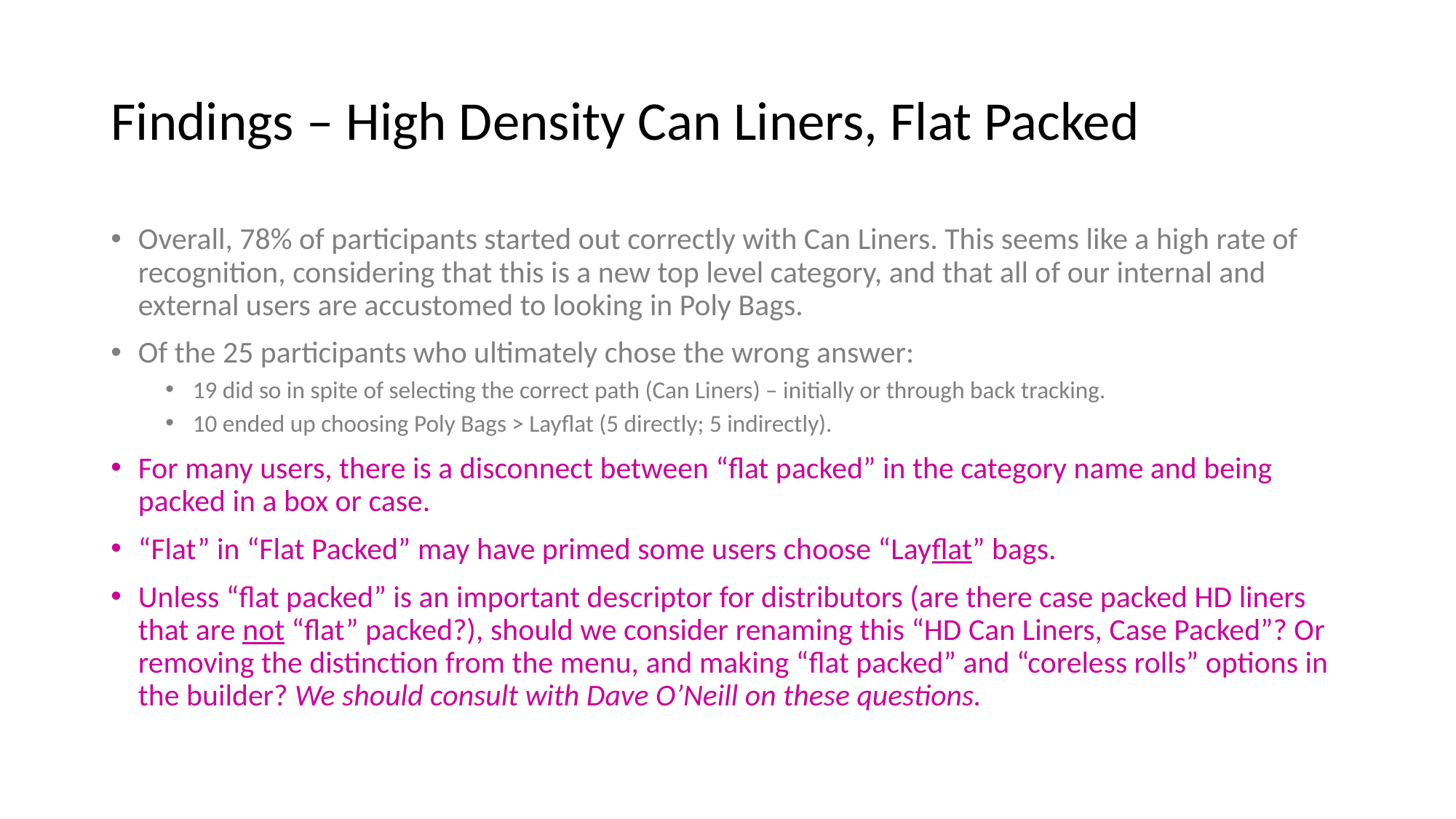

# Findings – High Density Can Liners, Flat Packed
Overall, 78% of participants started out correctly with Can Liners. This seems like a high rate of recognition, considering that this is a new top level category, and that all of our internal and external users are accustomed to looking in Poly Bags.
Of the 25 participants who ultimately chose the wrong answer:
19 did so in spite of selecting the correct path (Can Liners) – initially or through back tracking.
10 ended up choosing Poly Bags > Layflat (5 directly; 5 indirectly).
For many users, there is a disconnect between “flat packed” in the category name and being packed in a box or case.
“Flat” in “Flat Packed” may have primed some users choose “Layflat” bags.
Unless “flat packed” is an important descriptor for distributors (are there case packed HD liners that are not “flat” packed?), should we consider renaming this “HD Can Liners, Case Packed”? Or removing the distinction from the menu, and making “flat packed” and “coreless rolls” options in the builder? We should consult with Dave O’Neill on these questions.